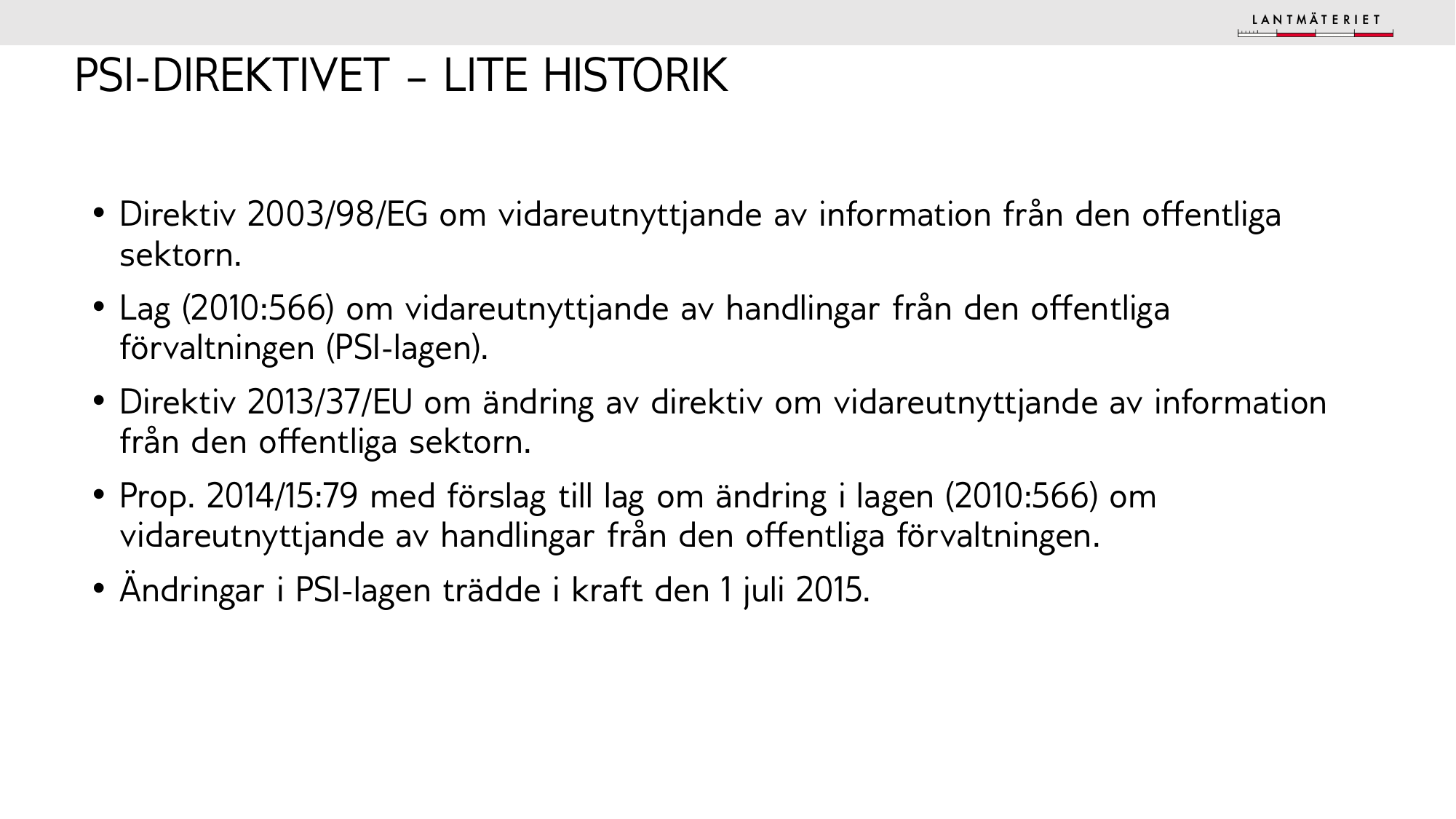

Finansdepartementet
10
# PSI-direktivet – lite historik
Direktiv 2003/98/EG om vidareutnyttjande av information från den offentliga sektorn.
Lag (2010:566) om vidareutnyttjande av handlingar från den offentliga förvaltningen (PSI-lagen).
Direktiv 2013/37/EU om ändring av direktiv om vidareutnyttjande av information från den offentliga sektorn.
Prop. 2014/15:79 med förslag till lag om ändring i lagen (2010:566) om vidareutnyttjande av handlingar från den offentliga förvaltningen.
Ändringar i PSI-lagen trädde i kraft den 1 juli 2015.